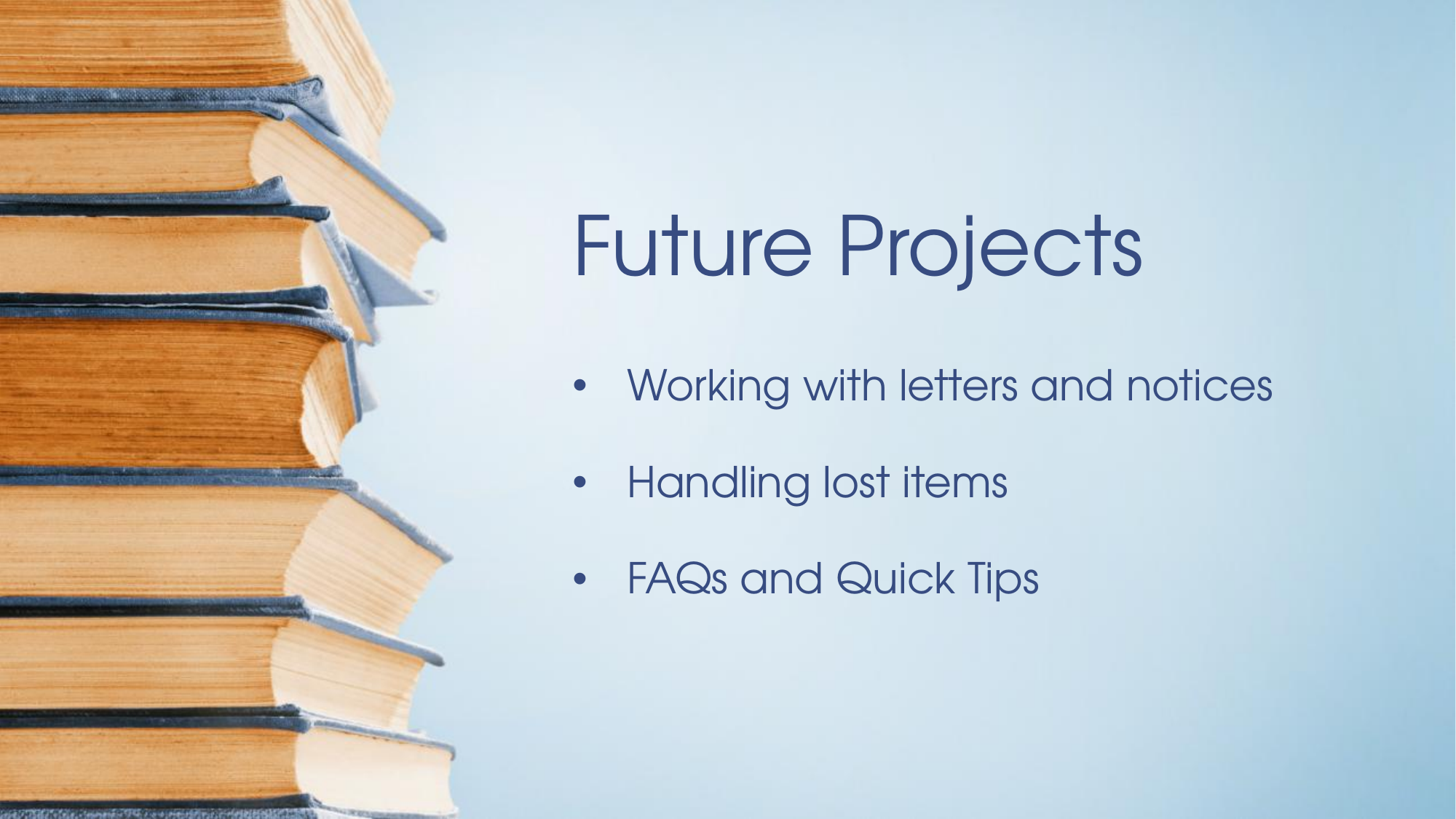

# Future Projects
Working with letters and notices

Handling lost items

FAQs and Quick Tips